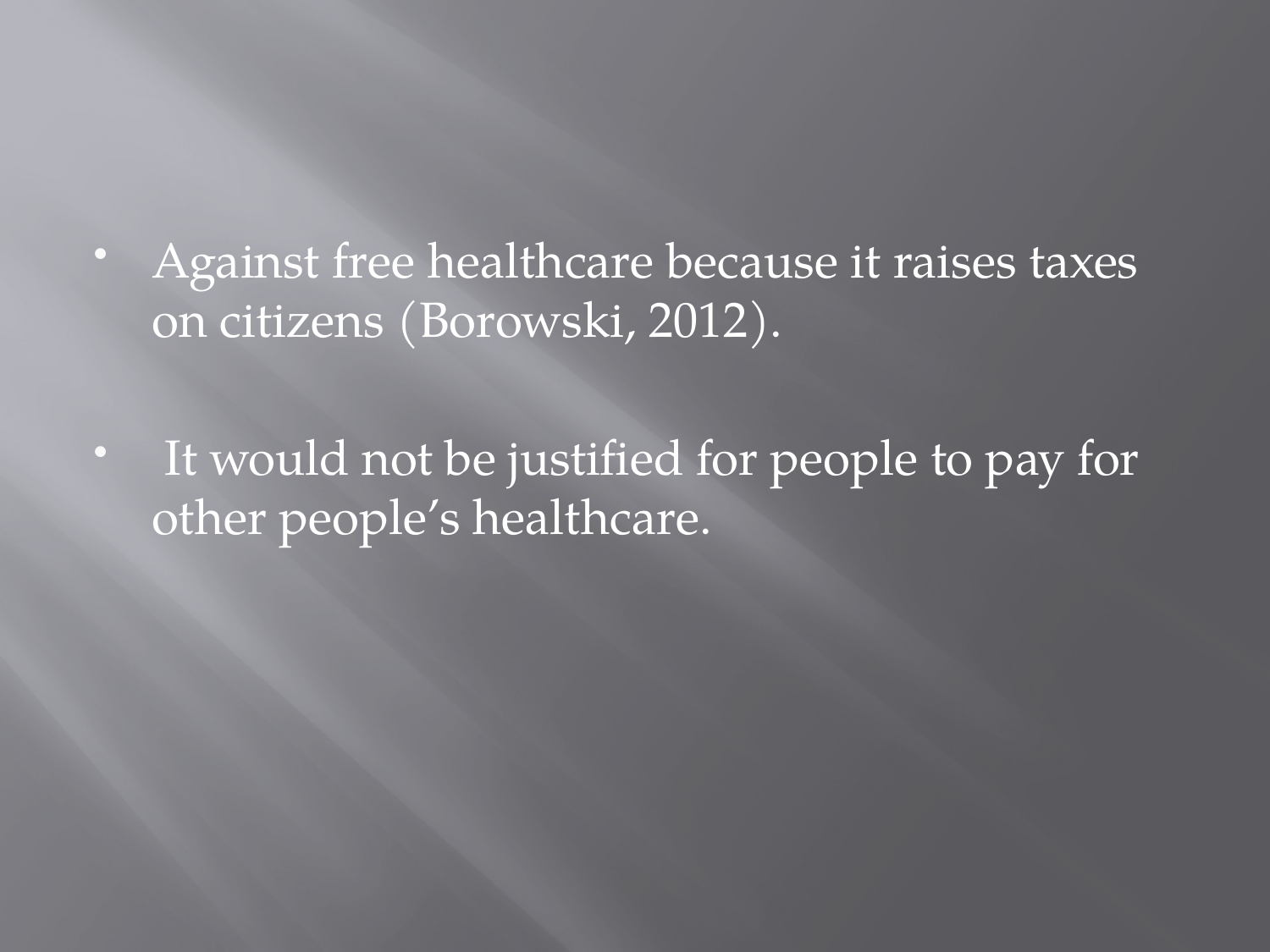

Against free healthcare because it raises taxes on citizens (Borowski, 2012).

 It would not be justified for people to pay for other people’s healthcare.